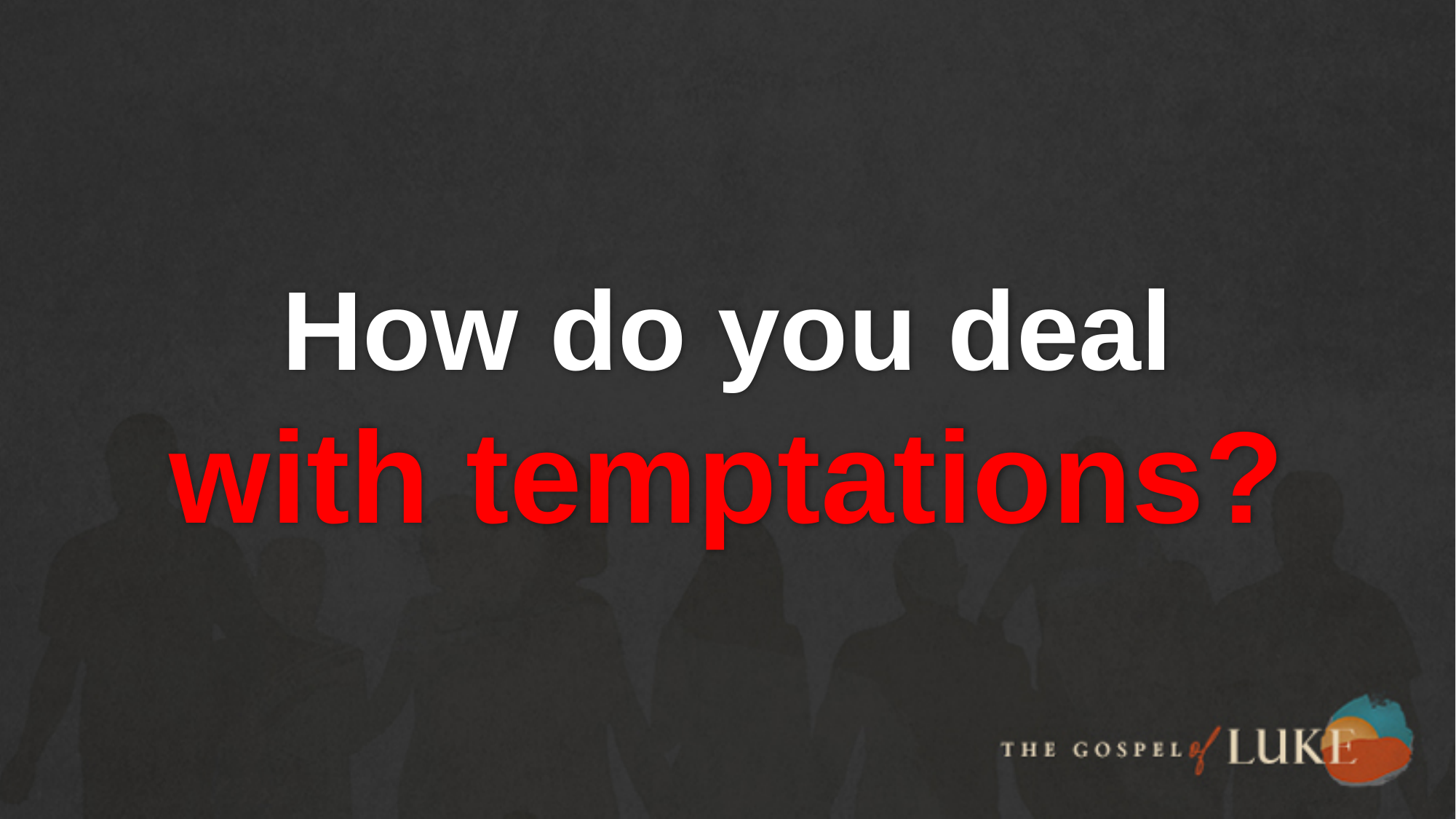

# How do you deal with temptations?